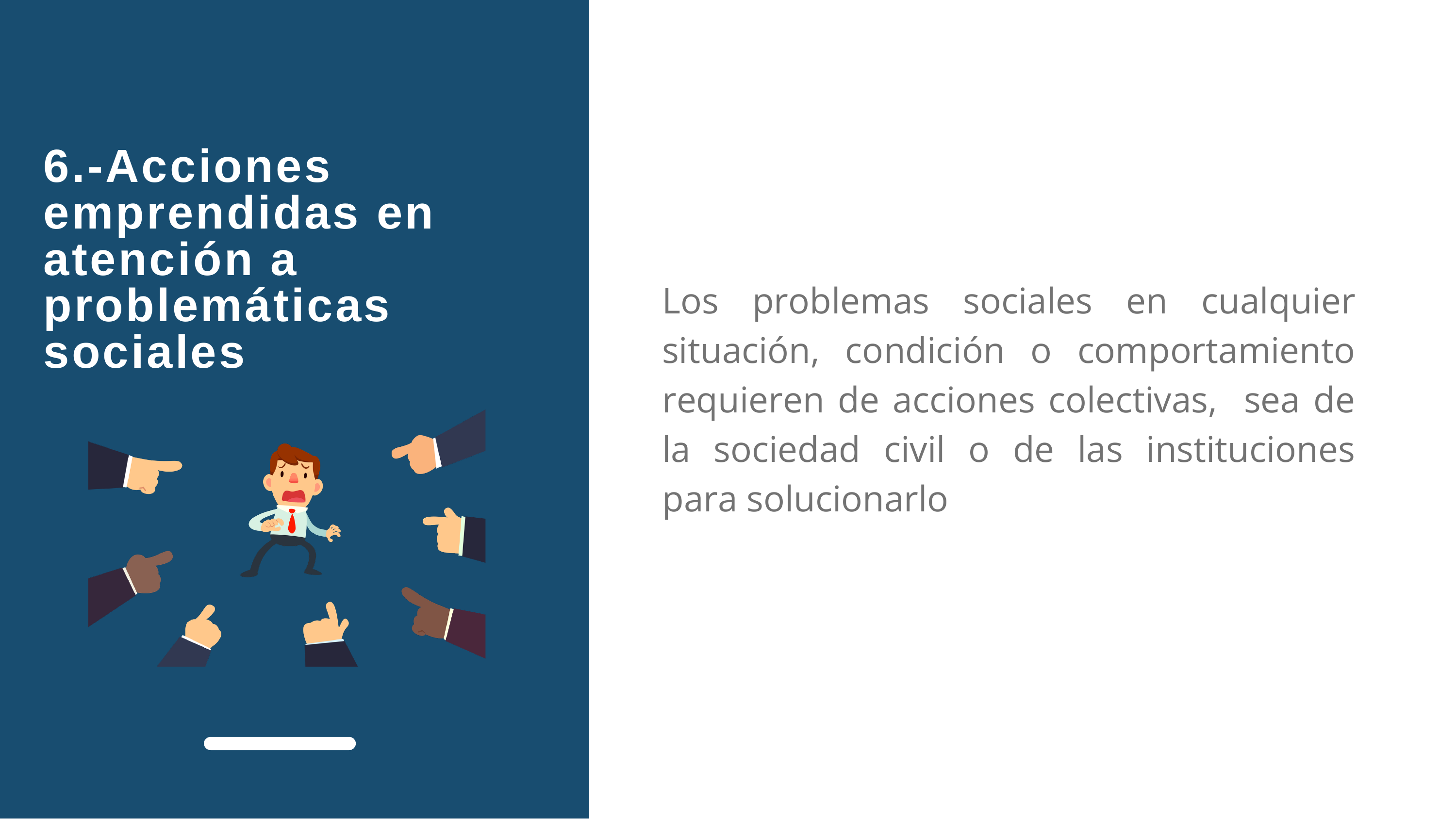

6.-Acciones emprendidas en atención a problemáticas sociales

Los problemas sociales en cualquier situación, condición o comportamiento requieren de acciones colectivas,  sea de la sociedad civil o de las instituciones para solucionarlo